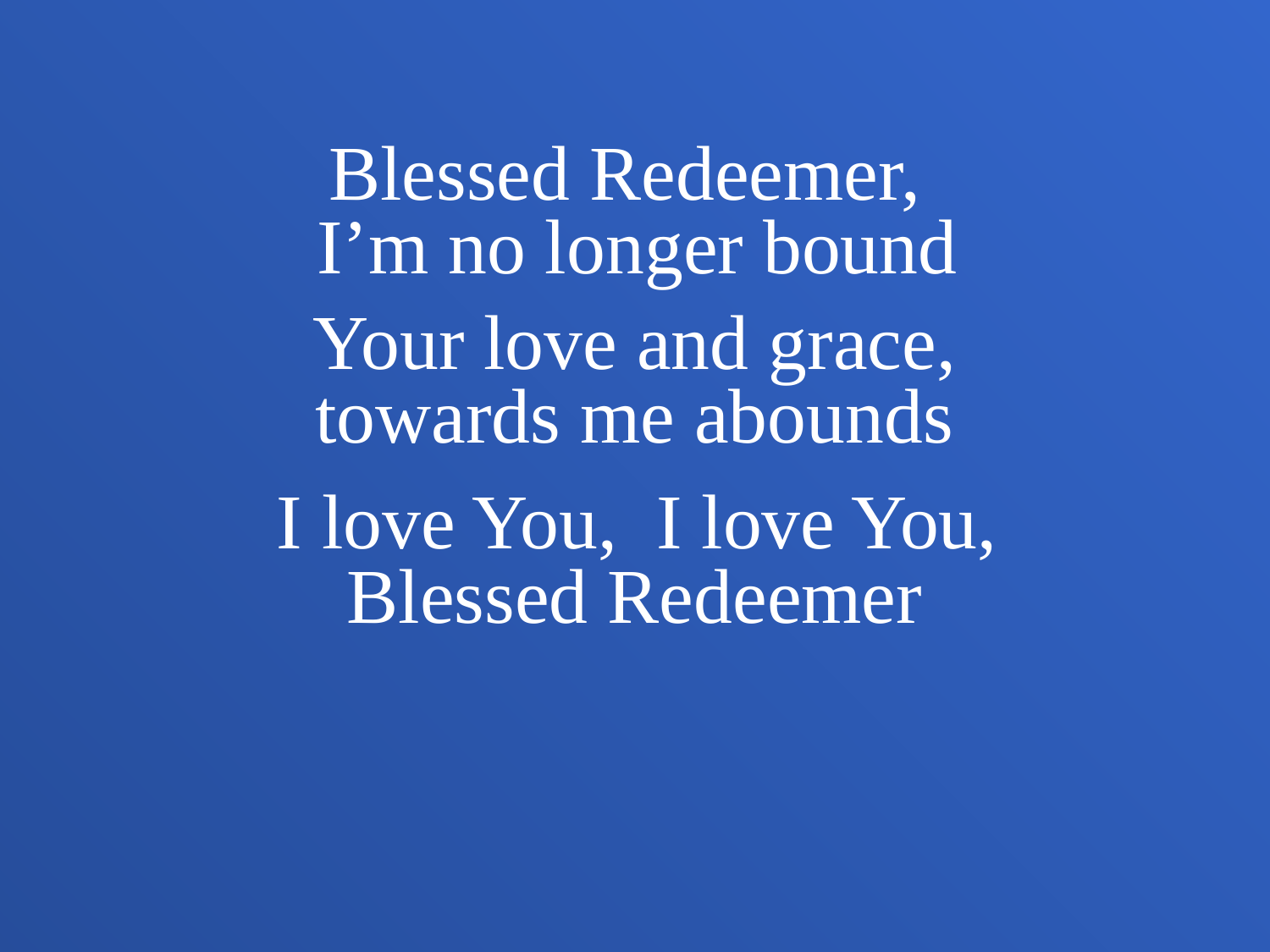

Blessed Redeemer,
I’m no longer bound
Your love and grace,
towards me abounds
I love You,  I love You,
Blessed Redeemer